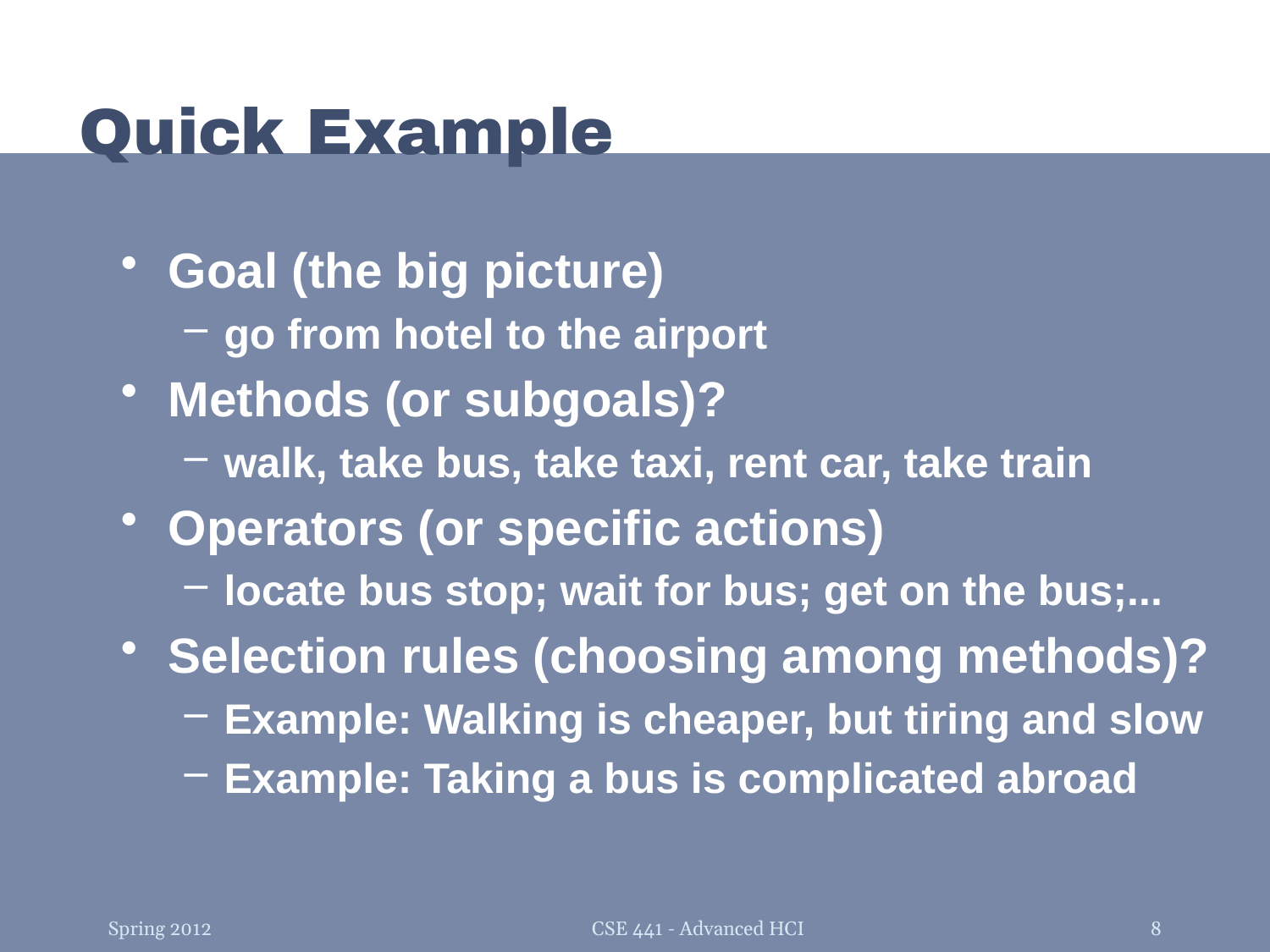

# Quick Example
Goal (the big picture)
go from hotel to the airport
Methods (or subgoals)?
walk, take bus, take taxi, rent car, take train
Operators (or specific actions)
locate bus stop; wait for bus; get on the bus;...
Selection rules (choosing among methods)?
Example: Walking is cheaper, but tiring and slow
Example: Taking a bus is complicated abroad
Spring 2012
CSE 441 - Advanced HCI
8